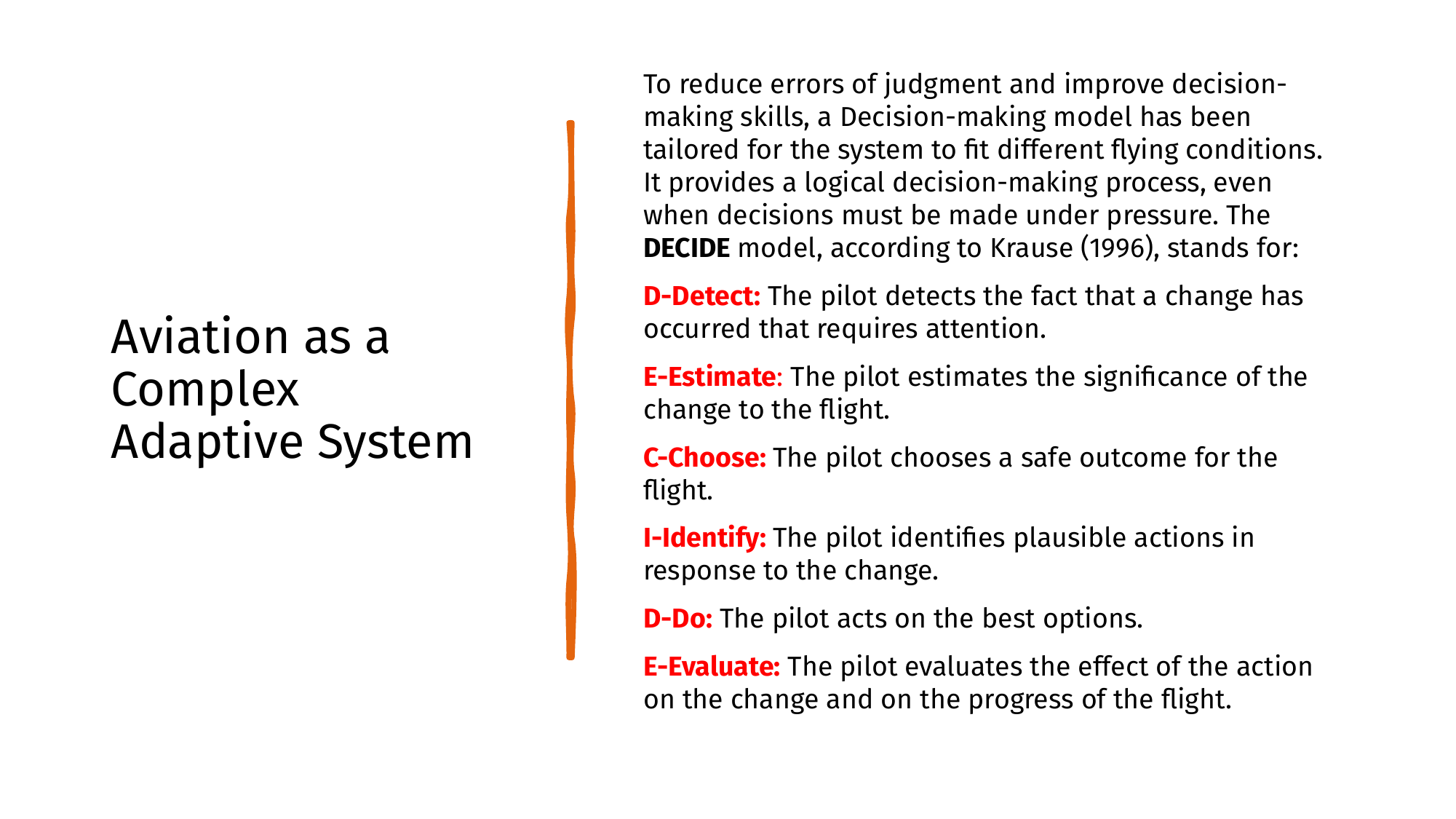

# Aviation as a Complex Adaptive System
To reduce errors of judgment and improve decision-making skills, a Decision-making model has been tailored for the system to fit different flying conditions. It provides a logical decision-making process, even when decisions must be made under pressure. The DECIDE model, according to Krause (1996), stands for:
D-Detect: The pilot detects the fact that a change has occurred that requires attention.
E-Estimate: The pilot estimates the significance of the change to the flight.
C-Choose: The pilot chooses a safe outcome for the flight.
I-Identify: The pilot identifies plausible actions in response to the change.
D-Do: The pilot acts on the best options.
E-Evaluate: The pilot evaluates the effect of the action on the change and on the progress of the flight.